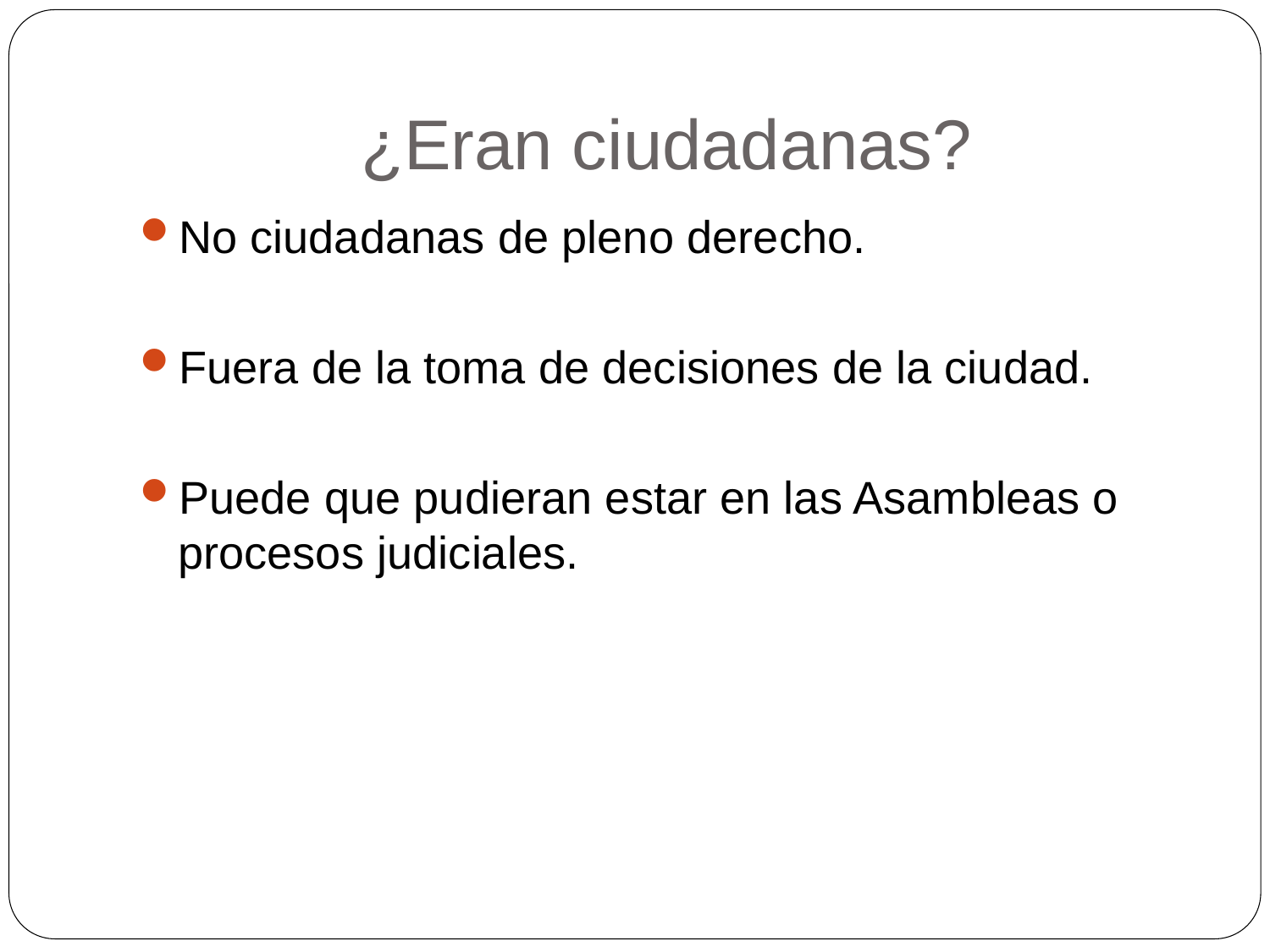

# ¿Eran ciudadanas?
No ciudadanas de pleno derecho.

Fuera de la toma de decisiones de la ciudad.

Puede que pudieran estar en las Asambleas o procesos judiciales.